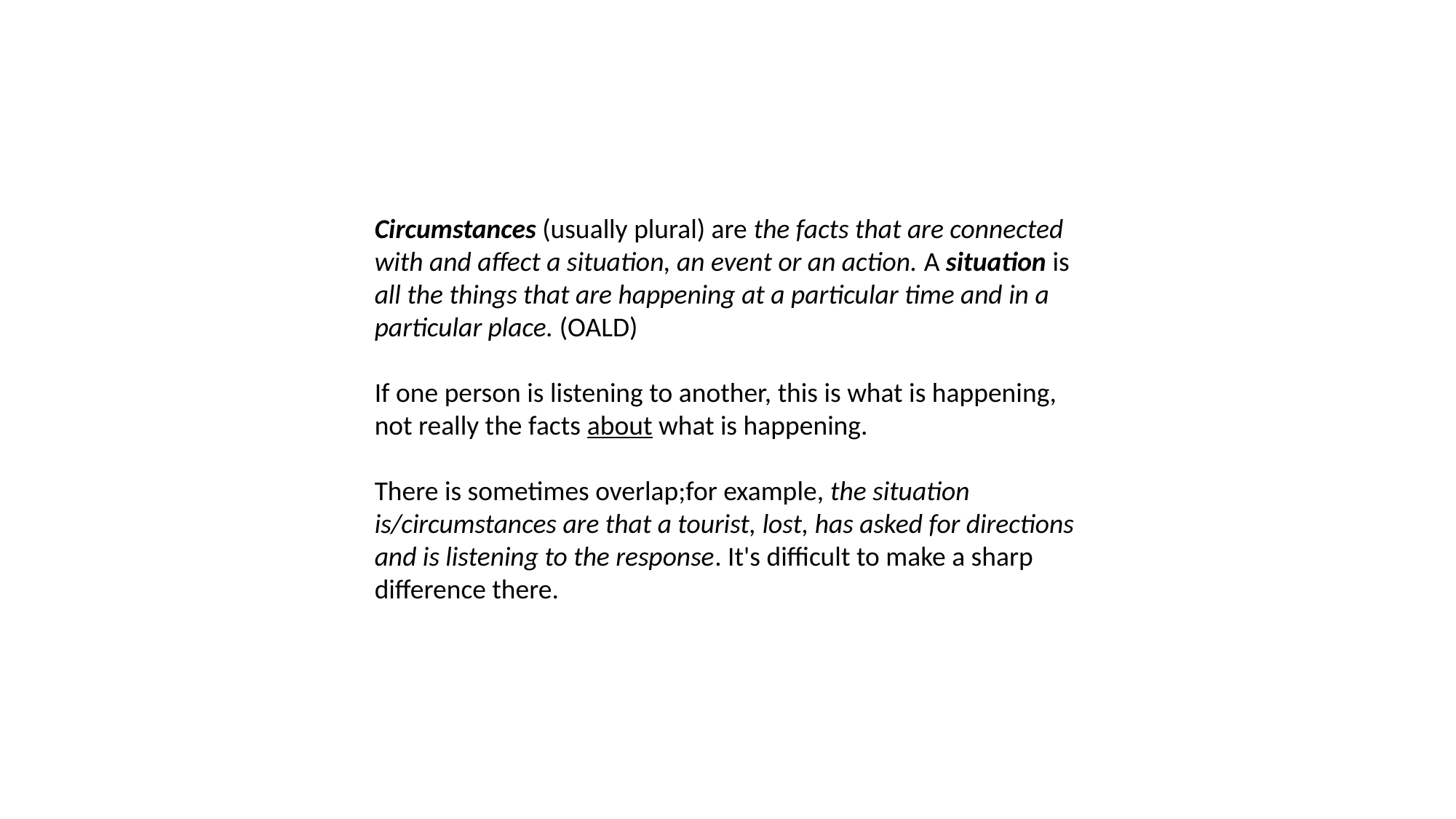

Circumstances (usually plural) are the facts that are connected with and affect a situation, an event or an action. A situation is all the things that are happening at a particular time and in a particular place. (OALD)
If one person is listening to another, this is what is happening, not really the facts about what is happening.
There is sometimes overlap;for example, the situation is/circumstances are that a tourist, lost, has asked for directions and is listening to the response. It's difficult to make a sharp difference there.